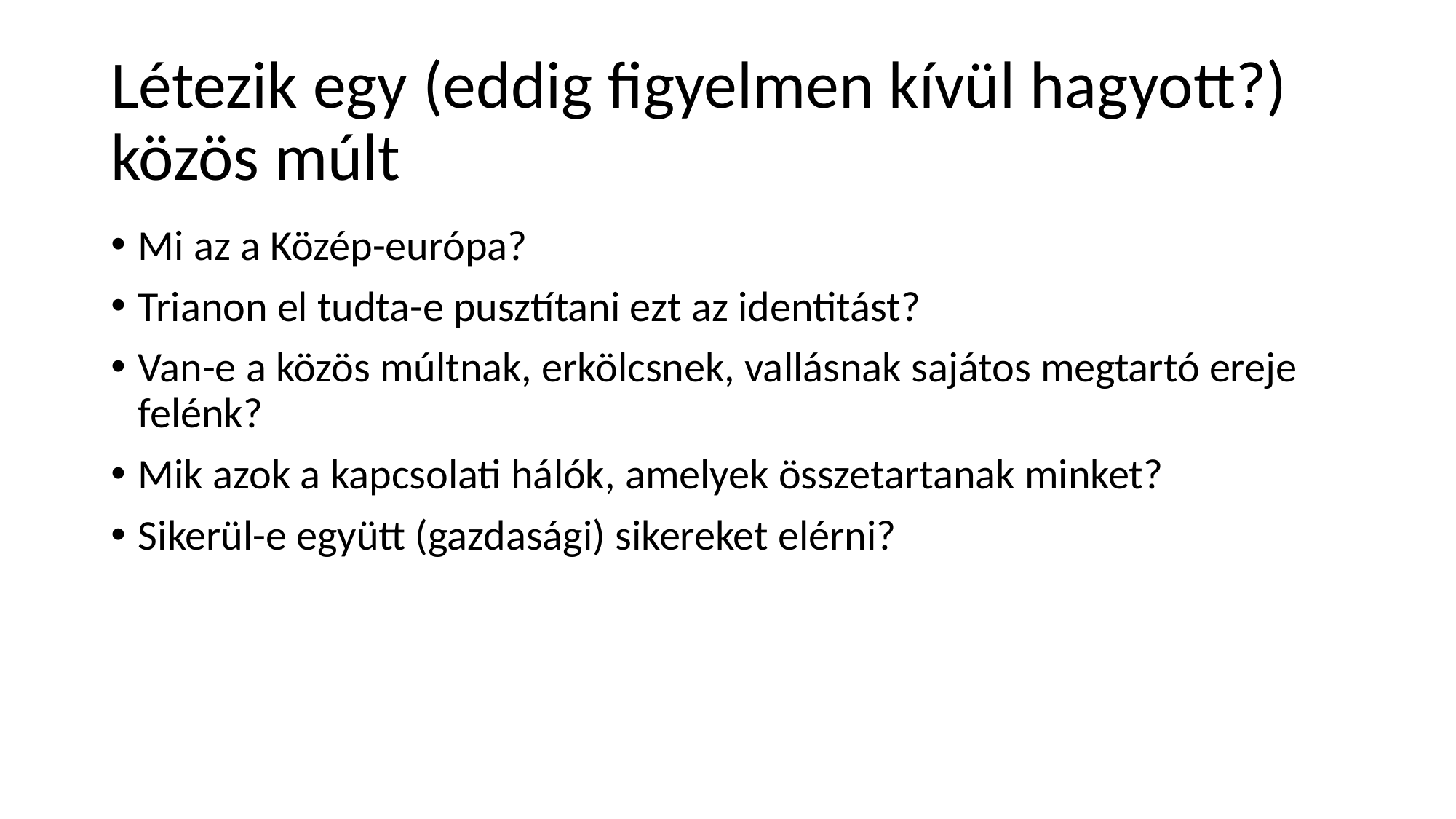

# Létezik egy (eddig figyelmen kívül hagyott?) közös múlt
Mi az a Közép-európa?
Trianon el tudta-e pusztítani ezt az identitást?
Van-e a közös múltnak, erkölcsnek, vallásnak sajátos megtartó ereje felénk?
Mik azok a kapcsolati hálók, amelyek összetartanak minket?
Sikerül-e együtt (gazdasági) sikereket elérni?